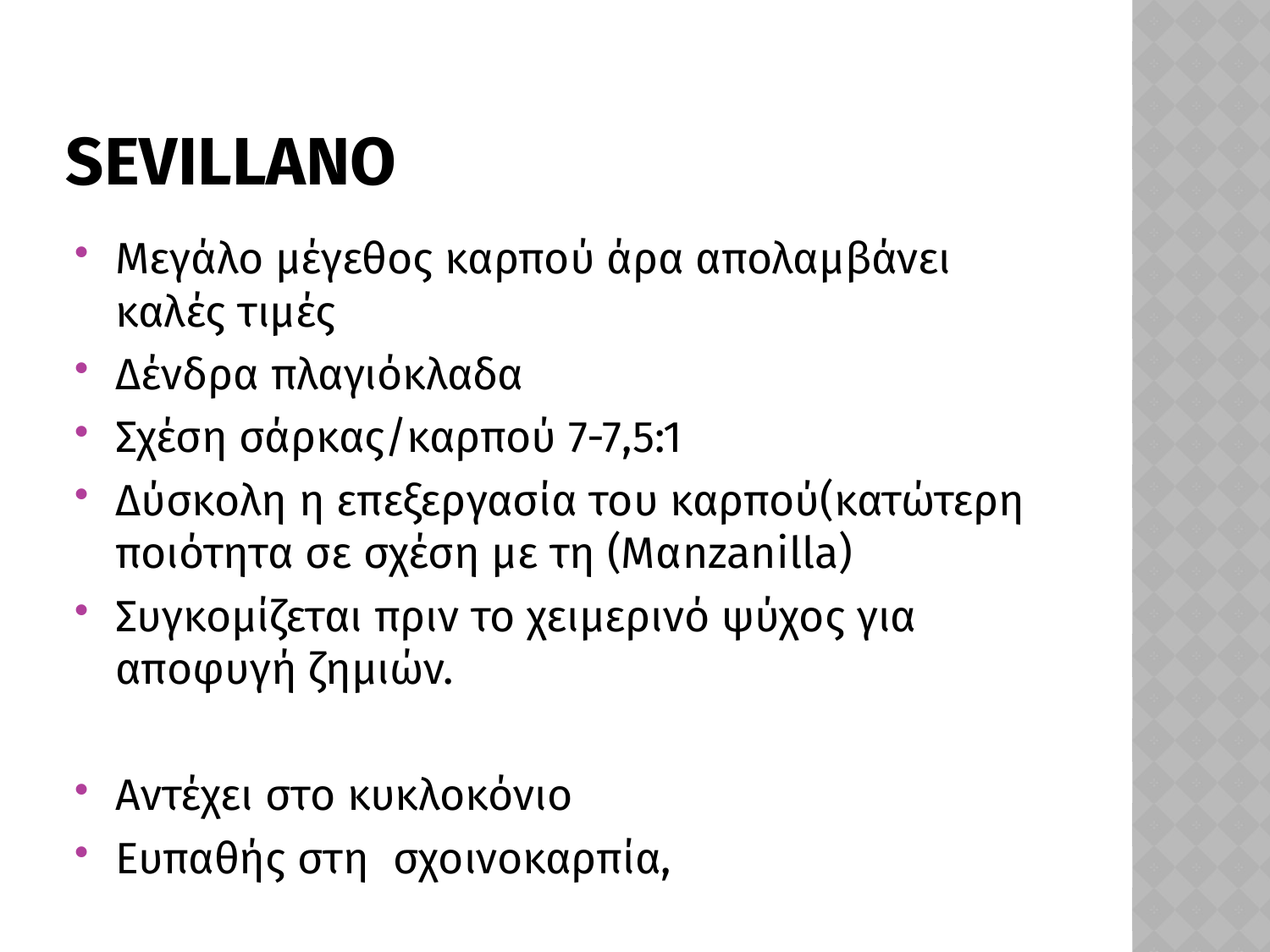

# sevillano
Μεγάλο μέγεθος καρπού άρα απολαμβάνει καλές τιμές
Δένδρα πλαγιόκλαδα
Σχέση σάρκας/καρπού 7-7,5:1
Δύσκολη η επεξεργασία του καρπού(κατώτερη ποιότητα σε σχέση με τη (Μαnzanilla)
Συγκομίζεται πριν το χειμερινό ψύχος για αποφυγή ζημιών.

Αντέχει στο κυκλοκόνιο
Ευπαθής στη  σχοινοκαρπία,